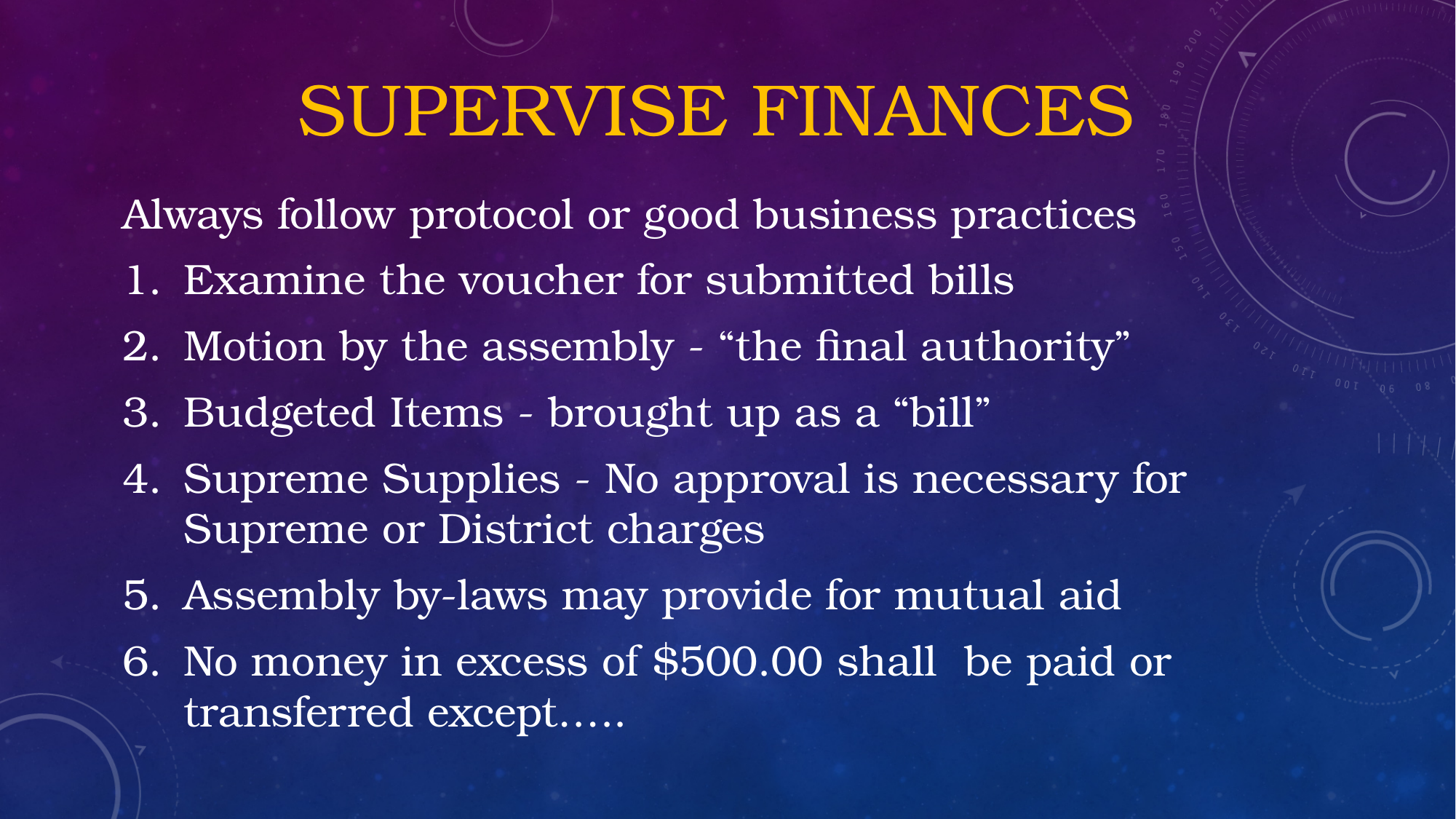

# Supervise finances
Always follow protocol or good business practices
Examine the voucher for submitted bills
Motion by the assembly - “the final authority”
Budgeted Items - brought up as a “bill”
Supreme Supplies - No approval is necessary for Supreme or District charges
Assembly by-laws may provide for mutual aid
No money in excess of $500.00 shall  be paid or transferred except…..